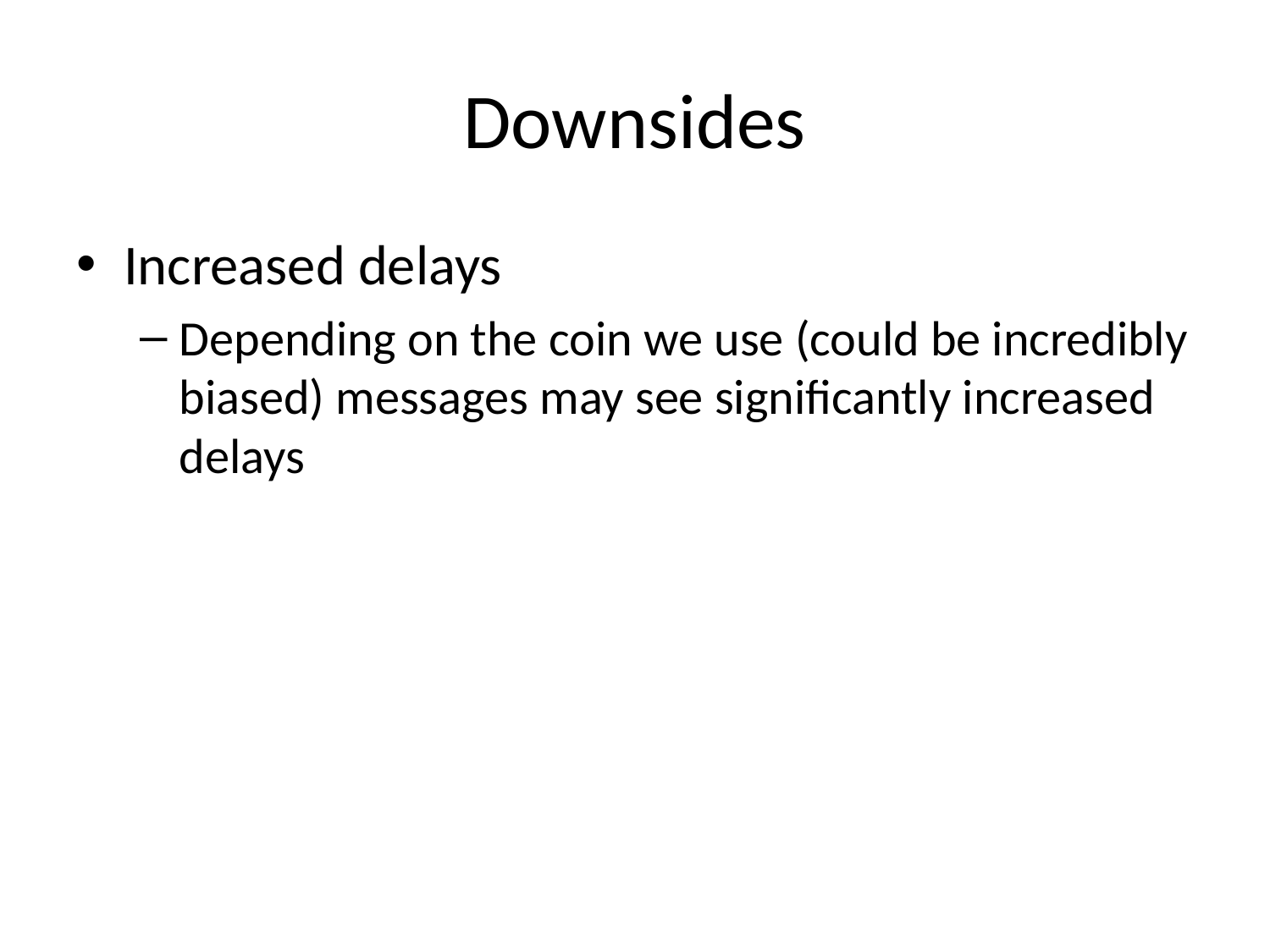

# Downsides
Increased delays
Depending on the coin we use (could be incredibly biased) messages may see significantly increased delays